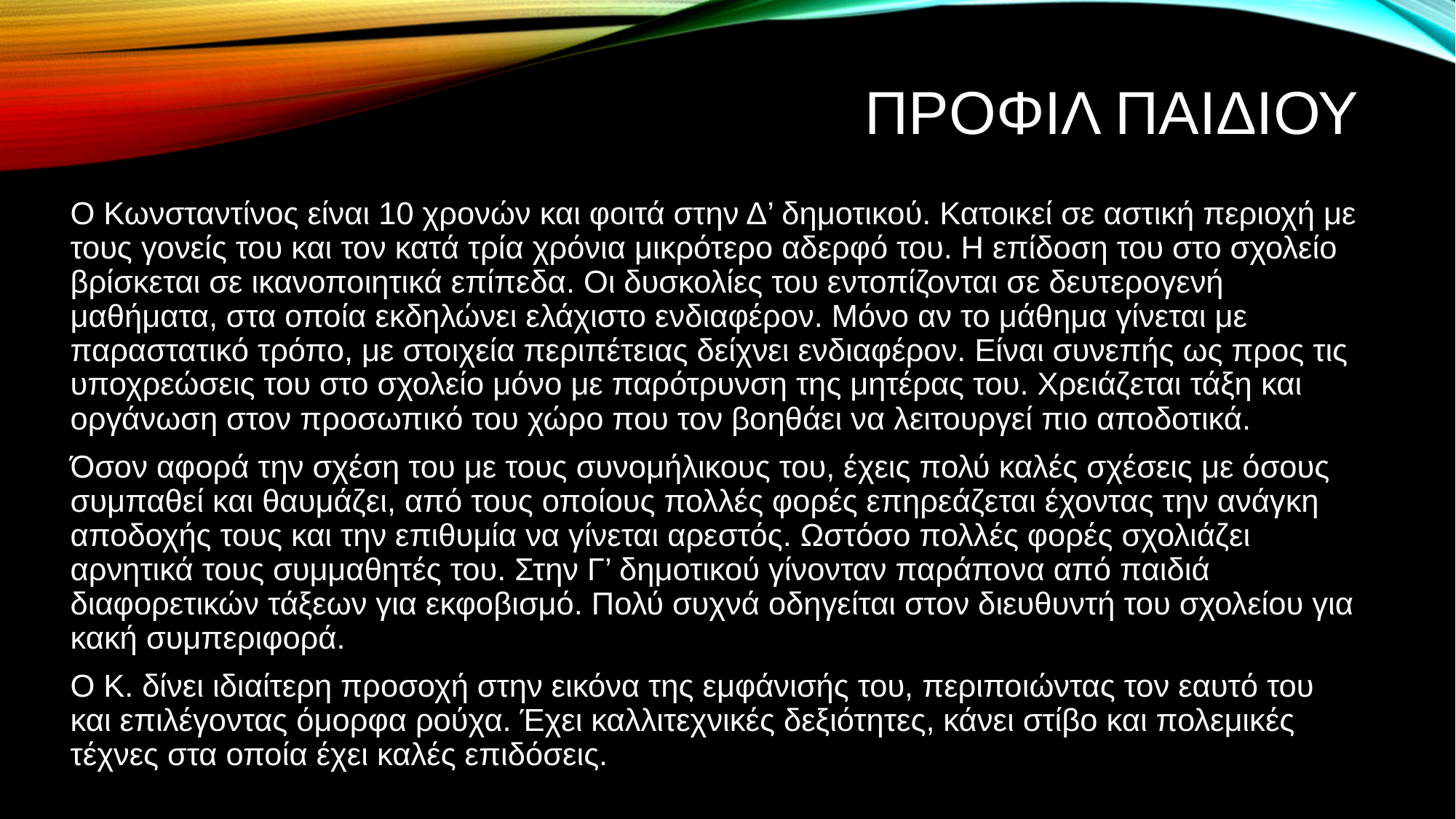

# ΠΡΟΦΙΛ ΠΑΙΔΙΟΥ
Ο Κωνσταντίνος είναι 10 χρονών και φοιτά στην Δ’ δημοτικού. Κατοικεί σε αστική περιοχή με τους γονείς του και τον κατά τρία χρόνια μικρότερο αδερφό του. Η επίδοση του στο σχολείο βρίσκεται σε ικανοποιητικά επίπεδα. Οι δυσκολίες του εντοπίζονται σε δευτερογενή μαθήματα, στα οποία εκδηλώνει ελάχιστο ενδιαφέρον. Μόνο αν το μάθημα γίνεται με παραστατικό τρόπο, με στοιχεία περιπέτειας δείχνει ενδιαφέρον. Είναι συνεπής ως προς τις υποχρεώσεις του στο σχολείο μόνο με παρότρυνση της μητέρας του. Χρειάζεται τάξη και οργάνωση στον προσωπικό του χώρο που τον βοηθάει να λειτουργεί πιο αποδοτικά.
Όσον αφορά την σχέση του με τους συνομήλικους του, έχεις πολύ καλές σχέσεις με όσους συμπαθεί και θαυμάζει, από τους οποίους πολλές φορές επηρεάζεται έχοντας την ανάγκη αποδοχής τους και την επιθυμία να γίνεται αρεστός. Ωστόσο πολλές φορές σχολιάζει αρνητικά τους συμμαθητές του. Στην Γ’ δημοτικού γίνονταν παράπονα από παιδιά διαφορετικών τάξεων για εκφοβισμό. Πολύ συχνά οδηγείται στον διευθυντή του σχολείου για κακή συμπεριφορά.
Ο Κ. δίνει ιδιαίτερη προσοχή στην εικόνα της εμφάνισής του, περιποιώντας τον εαυτό του και επιλέγοντας όμορφα ρούχα. Έχει καλλιτεχνικές δεξιότητες, κάνει στίβο και πολεμικές τέχνες στα οποία έχει καλές επιδόσεις.